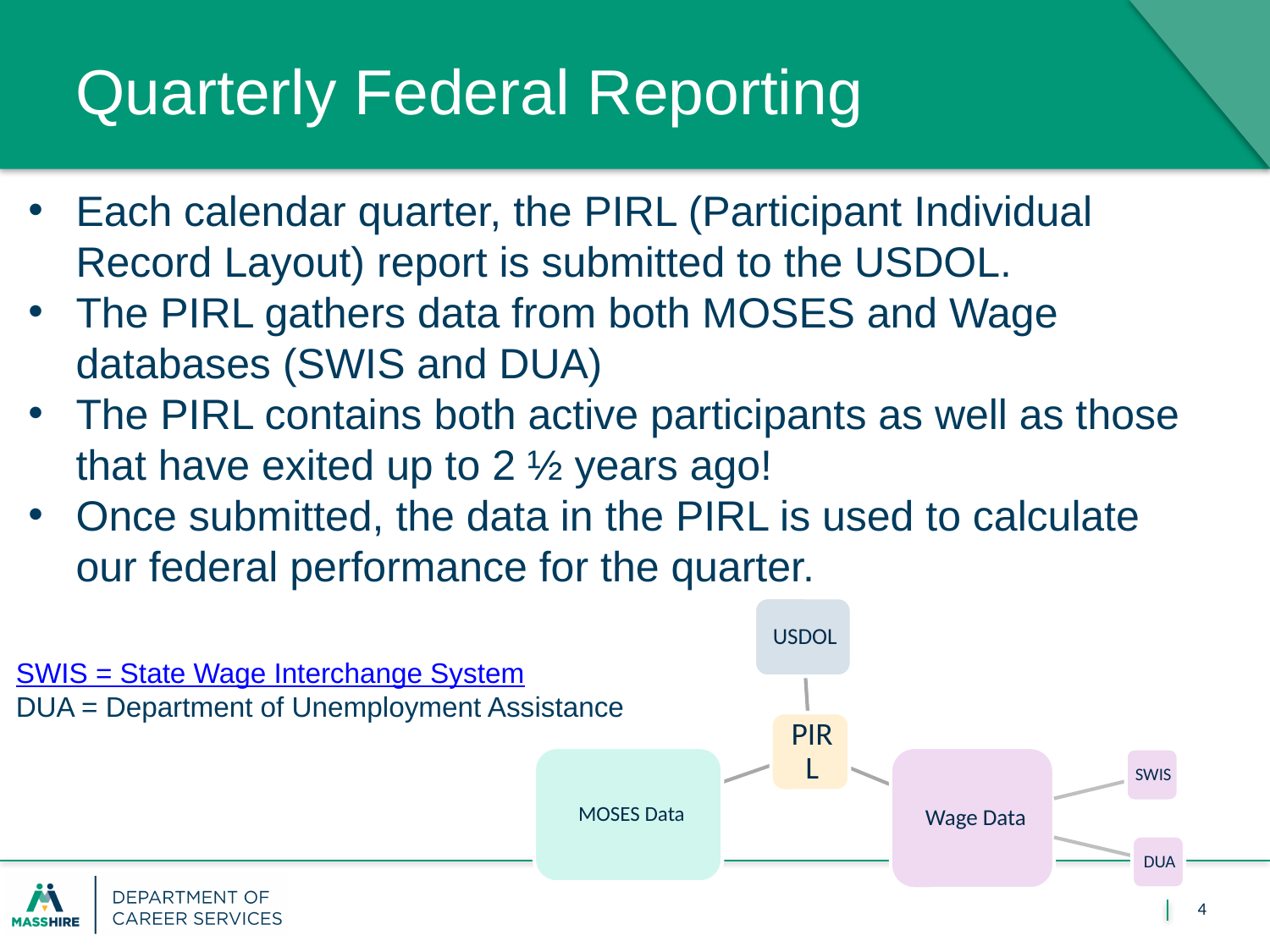

# Quarterly Federal Reporting
Each calendar quarter, the PIRL (Participant Individual Record Layout) report is submitted to the USDOL.
The PIRL gathers data from both MOSES and Wage databases (SWIS and DUA)
The PIRL contains both active participants as well as those that have exited up to 2 ½ years ago!
Once submitted, the data in the PIRL is used to calculate our federal performance for the quarter.

PIRL
USDOL
Wage Data
SWIS
DUA
MOSES Data
SWIS = State Wage Interchange System
DUA = Department of Unemployment Assistance
4